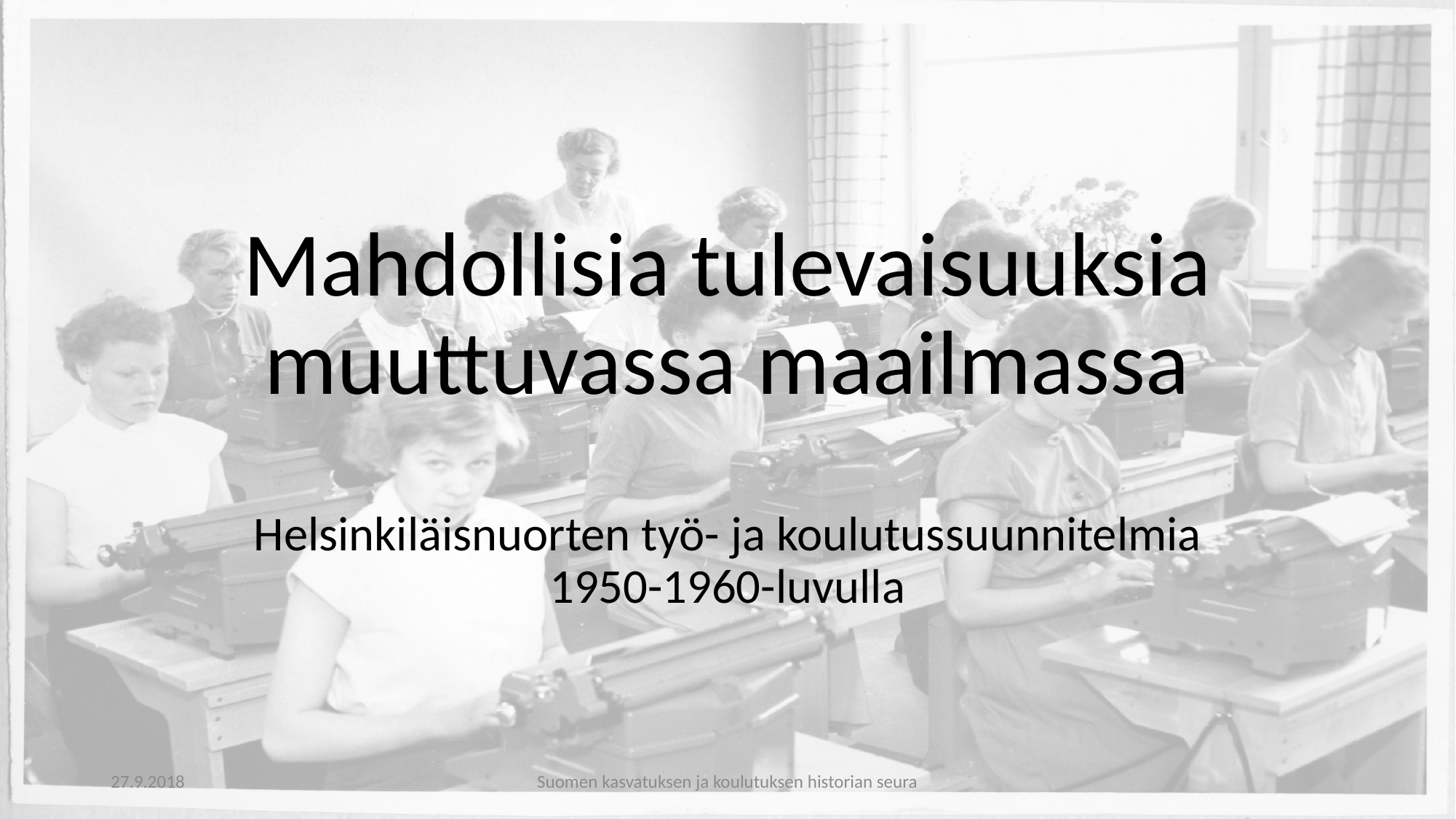

# Mahdollisia tulevaisuuksia muuttuvassa maailmassa

Helsinkiläisnuorten työ- ja koulutussuunnitelmia 1950-1960-luvulla
27.9.2018
Suomen kasvatuksen ja koulutuksen historian seura